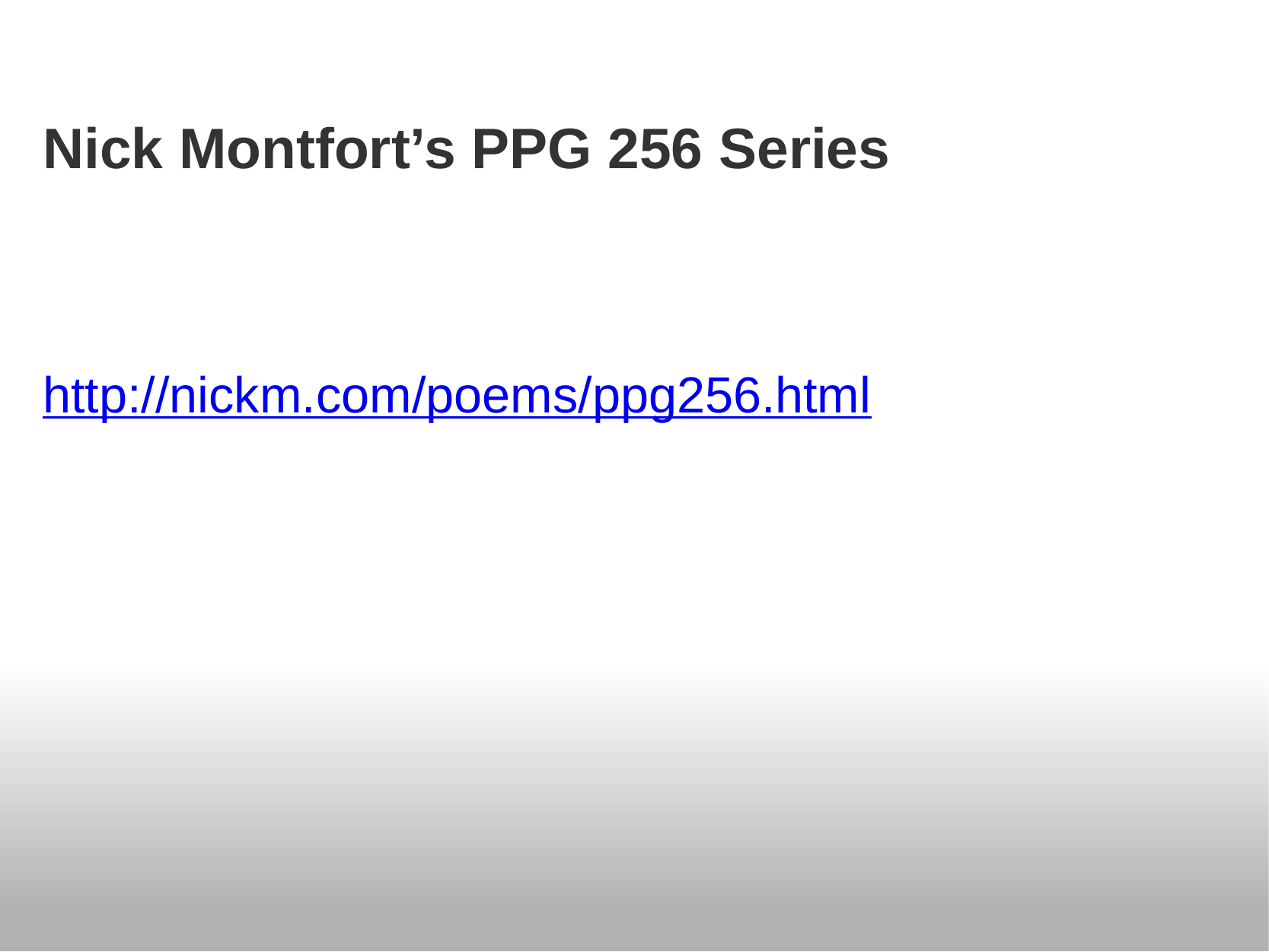

#
Nick Montfort’s PPG 256 Series

http://nickm.com/poems/ppg256.html